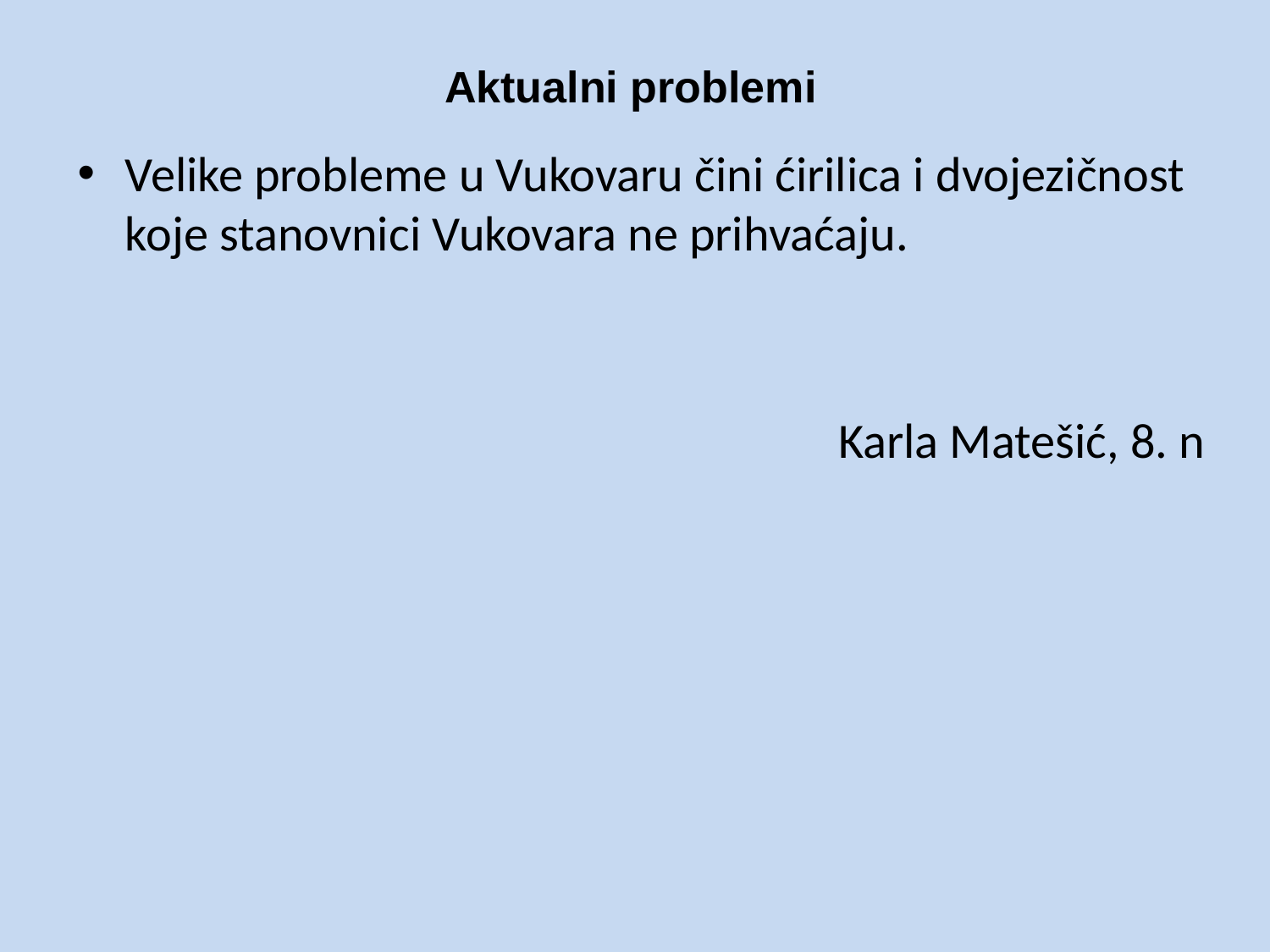

# Aktualni problemi
Velike probleme u Vukovaru čini ćirilica i dvojezičnost koje stanovnici Vukovara ne prihvaćaju.

Karla Matešić, 8. n